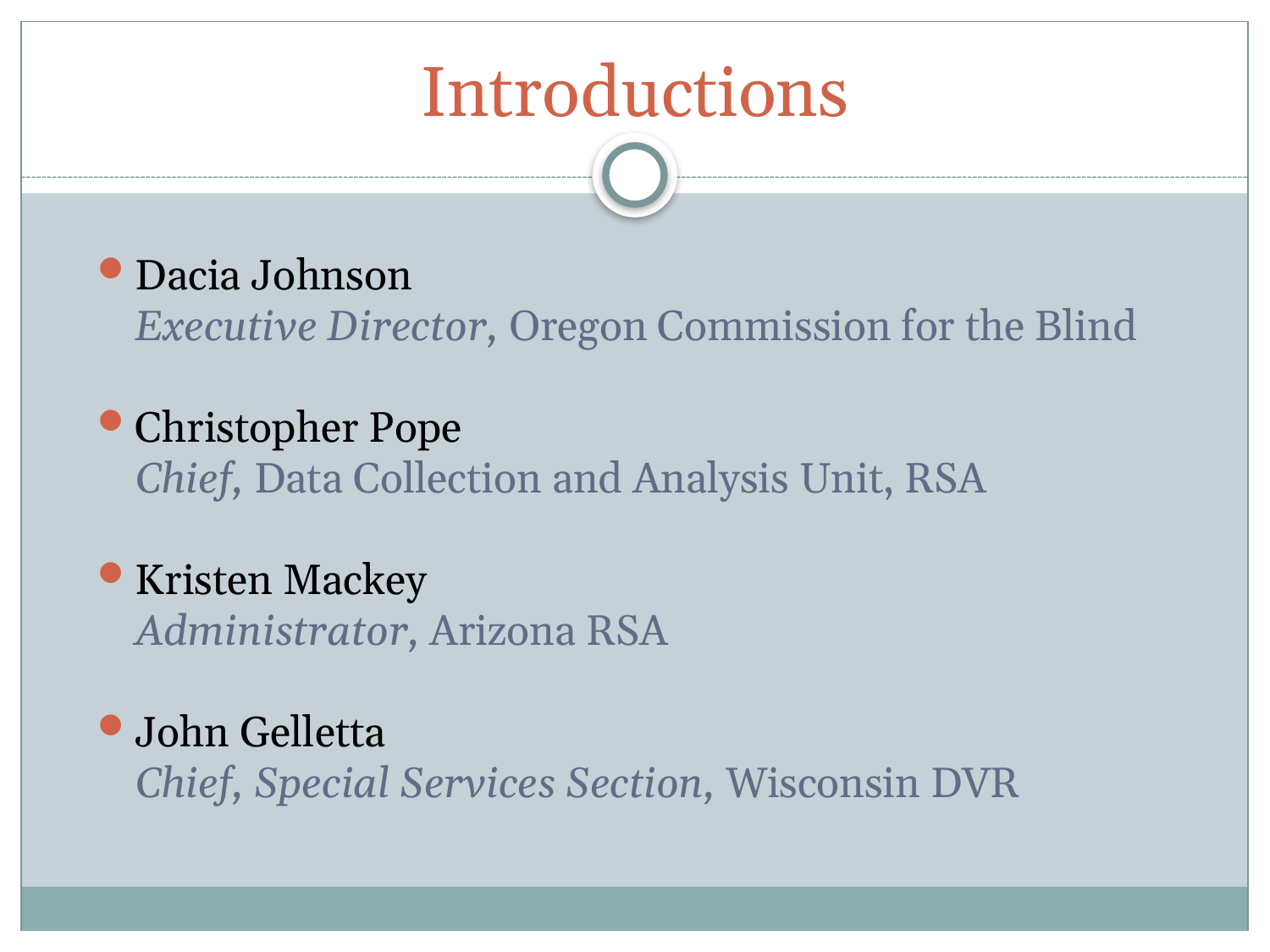

# Introductions

Dacia Johnson
Executive Director, Oregon Commission for the Blind

Christopher Pope
Chief, Data Collection and Analysis Unit, RSA

Kristen Mackey
Administrator, Arizona RSA

John Gelletta
Chief, Special Services Section, Wisconsin DVR